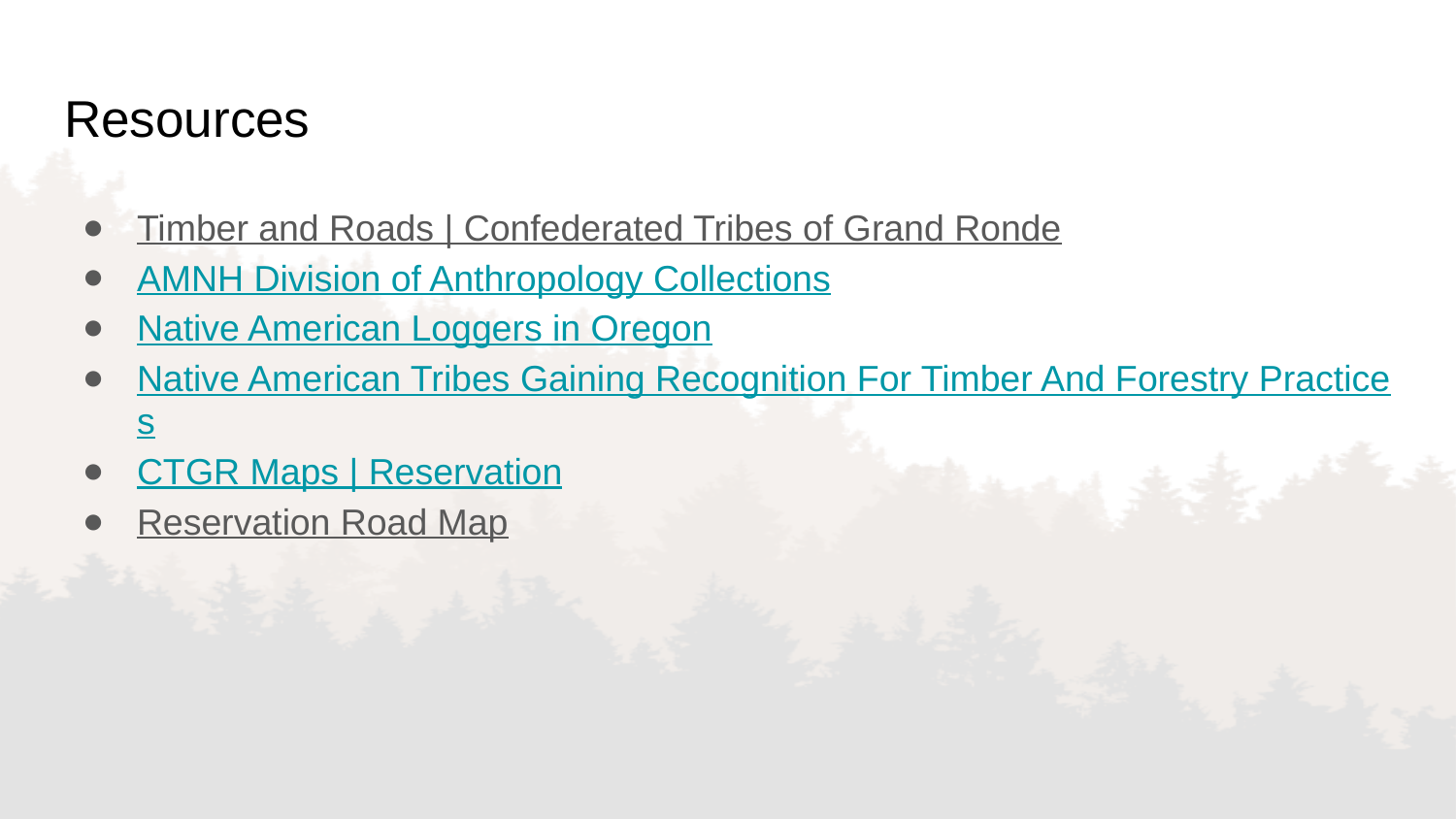

# Resources
Timber and Roads | Confederated Tribes of Grand Ronde
AMNH Division of Anthropology Collections
Native American Loggers in Oregon
Native American Tribes Gaining Recognition For Timber And Forestry Practices
CTGR Maps | Reservation
Reservation Road Map